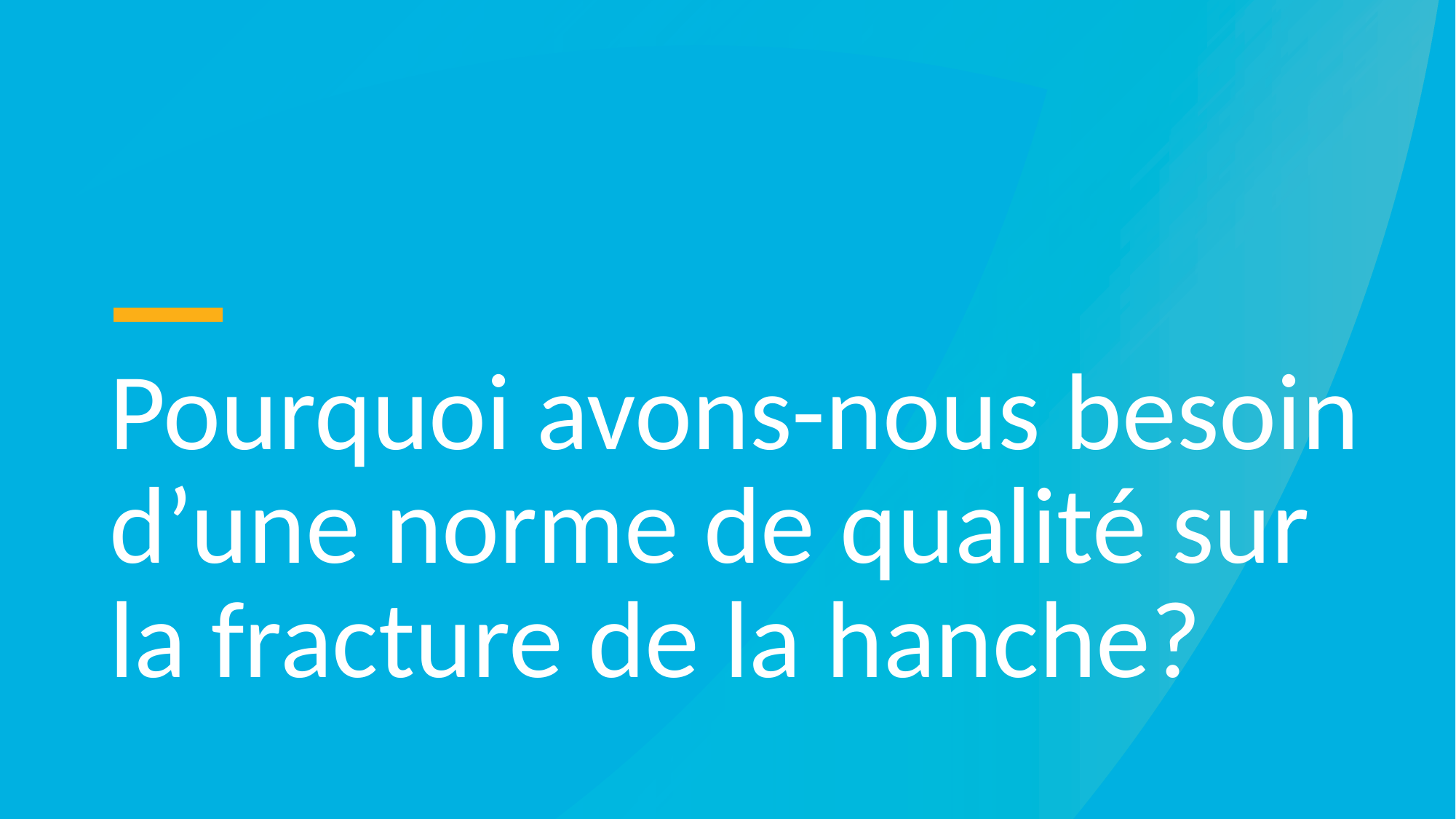

Pourquoi avons-nous besoin d’une norme de qualité sur la fracture de la hanche?